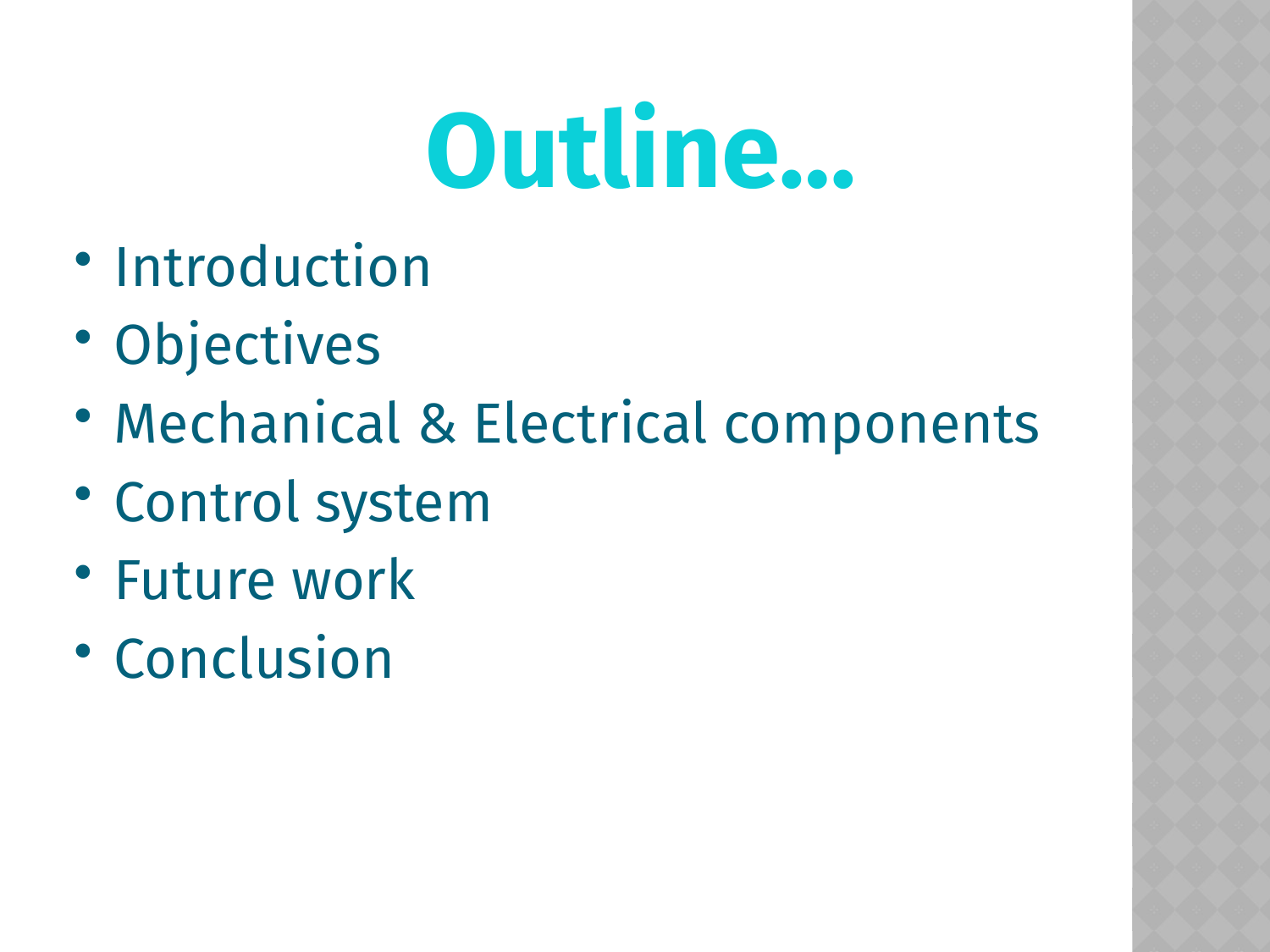

# Outline…
Introduction
Objectives
Mechanical & Electrical components
Control system
Future work
Conclusion